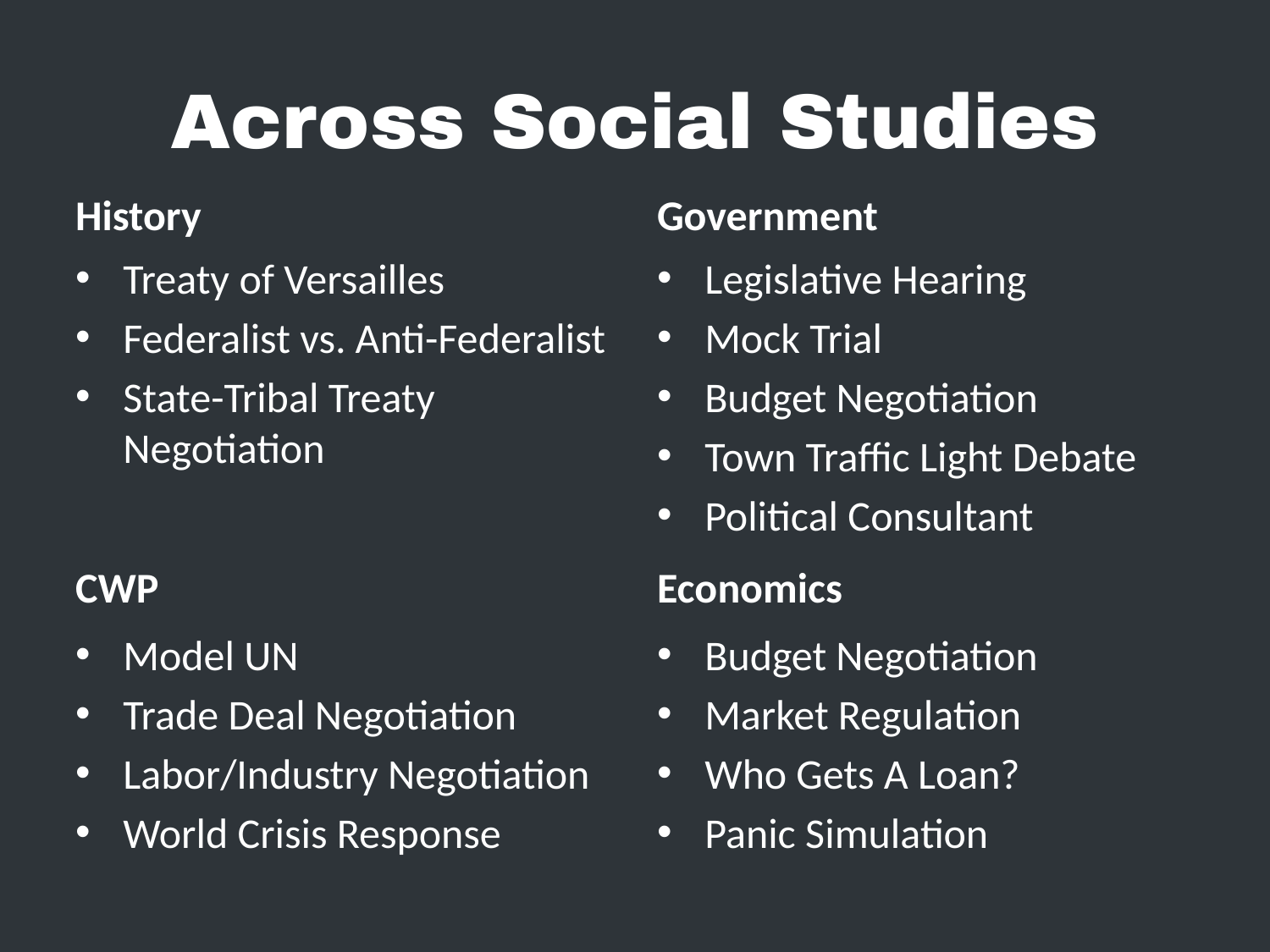

# Across Social Studies
History
Government
Treaty of Versailles
Federalist vs. Anti-Federalist
State-Tribal Treaty Negotiation

Legislative Hearing
Mock Trial
Budget Negotiation
Town Traffic Light Debate
Political Consultant
CWP
Economics
Model UN
Trade Deal Negotiation
Labor/Industry Negotiation
World Crisis Response
Budget Negotiation
Market Regulation
Who Gets A Loan?
Panic Simulation